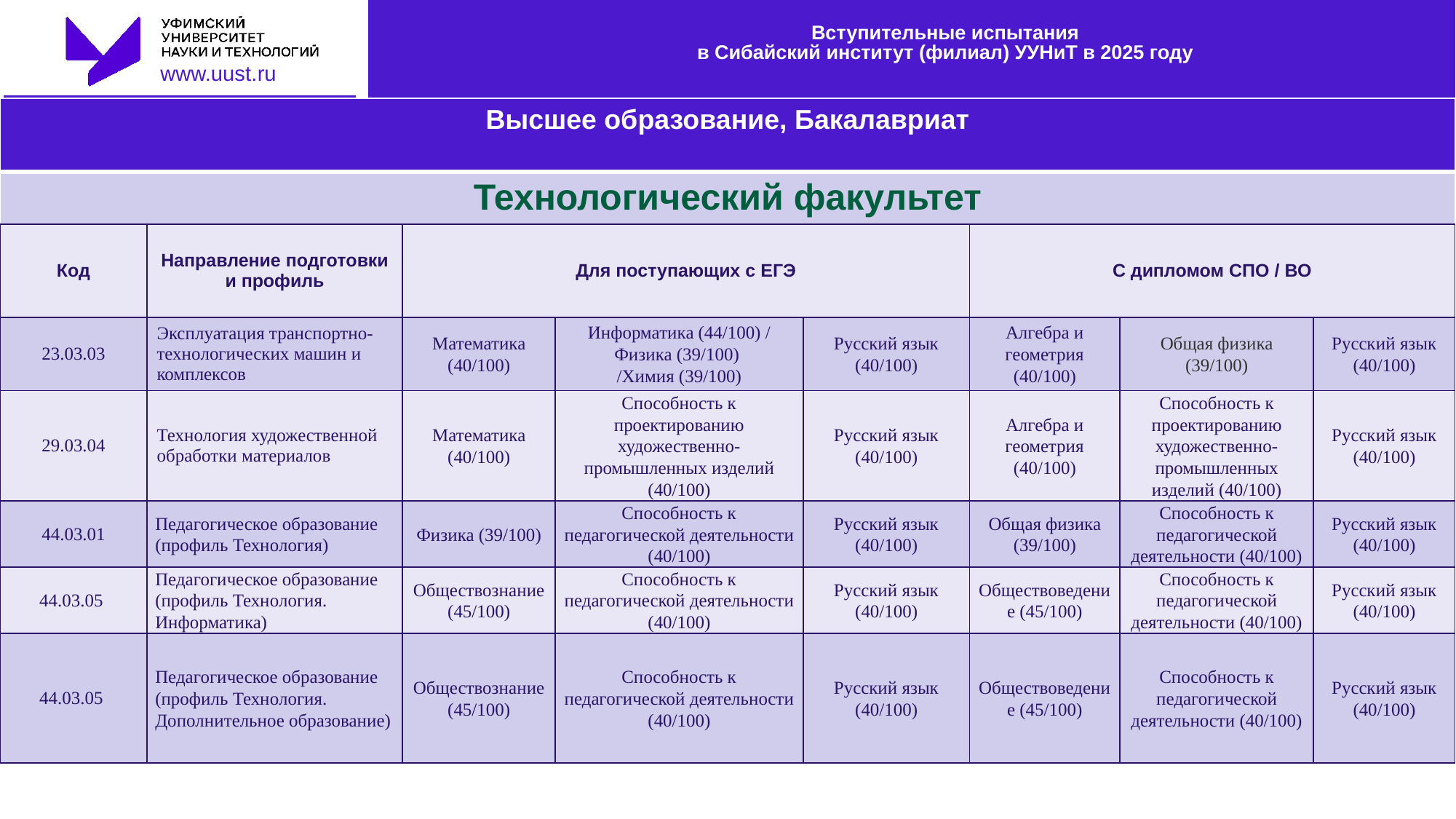

# Вступительные испытания в Сибайский институт (филиал) УУНиТ в 2025 году
| Высшее образование, Бакалавриат |  |  |  |  |  |  |  |
| --- | --- | --- | --- | --- | --- | --- | --- |
| Технологический факультет |  |  |  |  |  |  |  |
| Код | Направление подготовки и профиль | Для поступающих с ЕГЭ |  |  | С дипломом СПО / ВО |  |  |
| 23.03.03 | Эксплуатация транспортно-технологических машин и комплексов | Математика (40/100) | Информатика (44/100) / Физика (39/100) /Химия (39/100) | Русский язык (40/100) | Алгебра и геометрия (40/100) | Общая физика (39/100) | Русский язык (40/100) |
| 29.03.04 | Технология художественной обработки материалов | Математика (40/100) | Способность к проектированию художественно-промышленных изделий (40/100) | Русский язык (40/100) | Алгебра и геометрия (40/100) | Способность к проектированию художественно-промышленных изделий (40/100) | Русский язык (40/100) |
| 44.03.01 | Педагогическое образование (профиль Технология) | Физика (39/100) | Способность к педагогической деятельности (40/100) | Русский язык (40/100) | Общая физика (39/100) | Способность к педагогической деятельности (40/100) | Русский язык (40/100) |
| 44.03.05 | Педагогическое образование (профиль Технология. Информатика) | Обществознание (45/100) | Способность к педагогической деятельности (40/100) | Русский язык (40/100) | Обществоведение (45/100) | Способность к педагогической деятельности (40/100) | Русский язык (40/100) |
| 44.03.05 | Педагогическое образование (профиль Технология. Дополнительное образование) | Обществознание (45/100) | Способность к педагогической деятельности (40/100) | Русский язык (40/100) | Обществоведение (45/100) | Способность к педагогической деятельности (40/100) | Русский язык (40/100) |